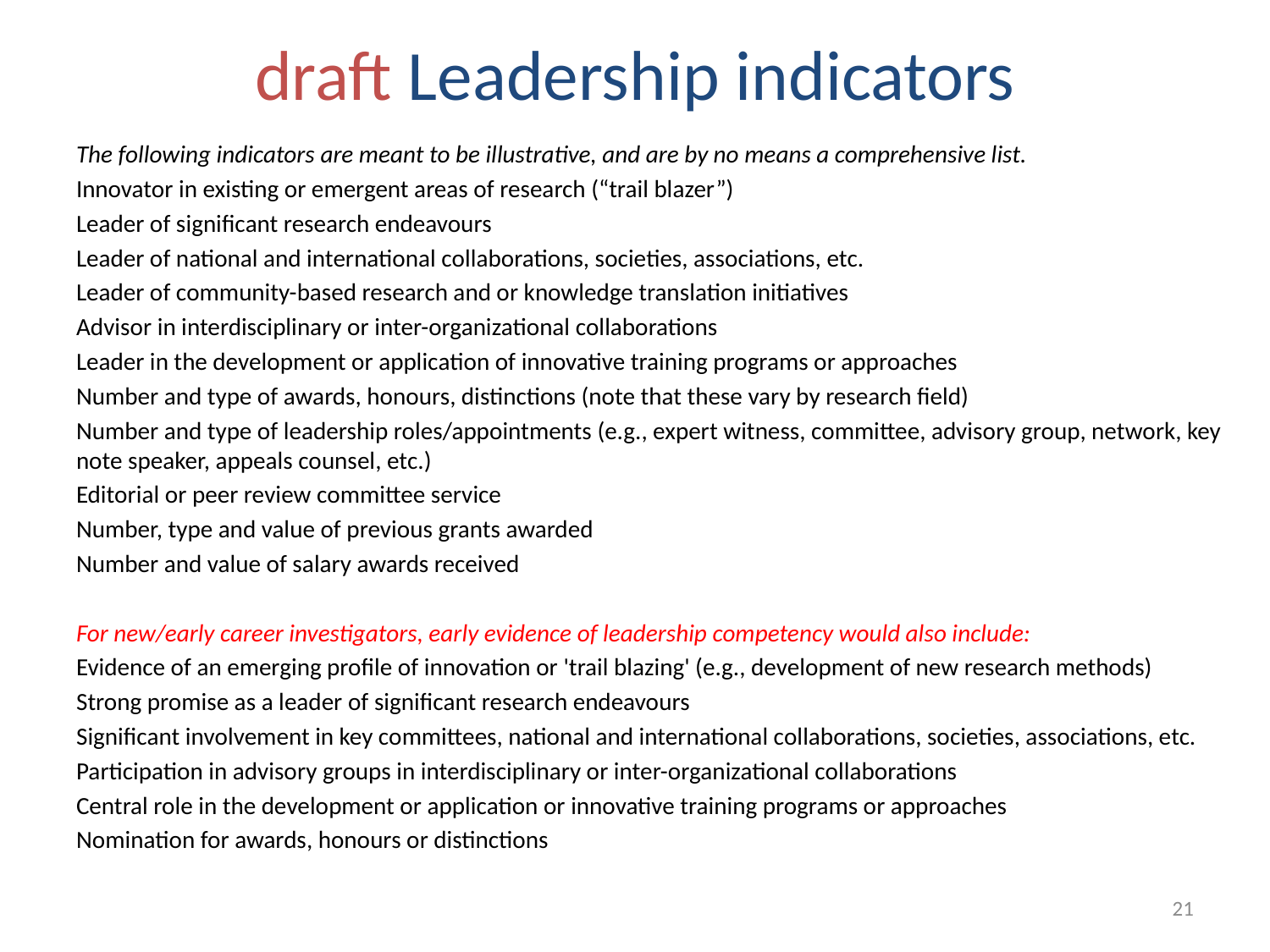

# draft Leadership indicators
The following indicators are meant to be illustrative, and are by no means a comprehensive list.
Innovator in existing or emergent areas of research (“trail blazer”)
Leader of significant research endeavours
Leader of national and international collaborations, societies, associations, etc.
Leader of community-based research and or knowledge translation initiatives
Advisor in interdisciplinary or inter-organizational collaborations
Leader in the development or application of innovative training programs or approaches
Number and type of awards, honours, distinctions (note that these vary by research field)
Number and type of leadership roles/appointments (e.g., expert witness, committee, advisory group, network, key note speaker, appeals counsel, etc.)
Editorial or peer review committee service
Number, type and value of previous grants awarded
Number and value of salary awards received

For new/early career investigators, early evidence of leadership competency would also include:
Evidence of an emerging profile of innovation or 'trail blazing' (e.g., development of new research methods)
Strong promise as a leader of significant research endeavours
Significant involvement in key committees, national and international collaborations, societies, associations, etc.
Participation in advisory groups in interdisciplinary or inter-organizational collaborations
Central role in the development or application or innovative training programs or approaches
Nomination for awards, honours or distinctions
21